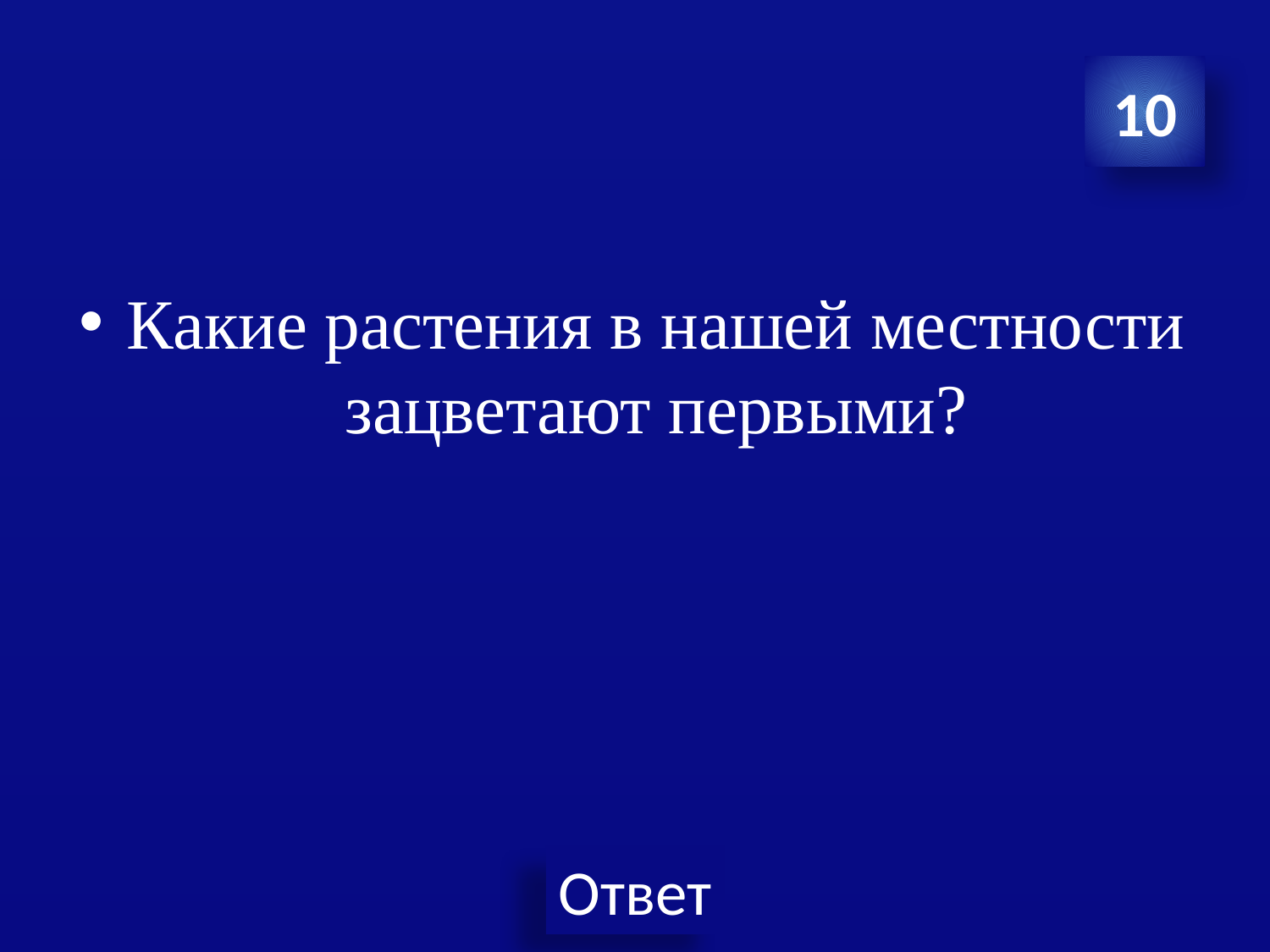

10
Какие растения в нашей местности зацветают первыми?